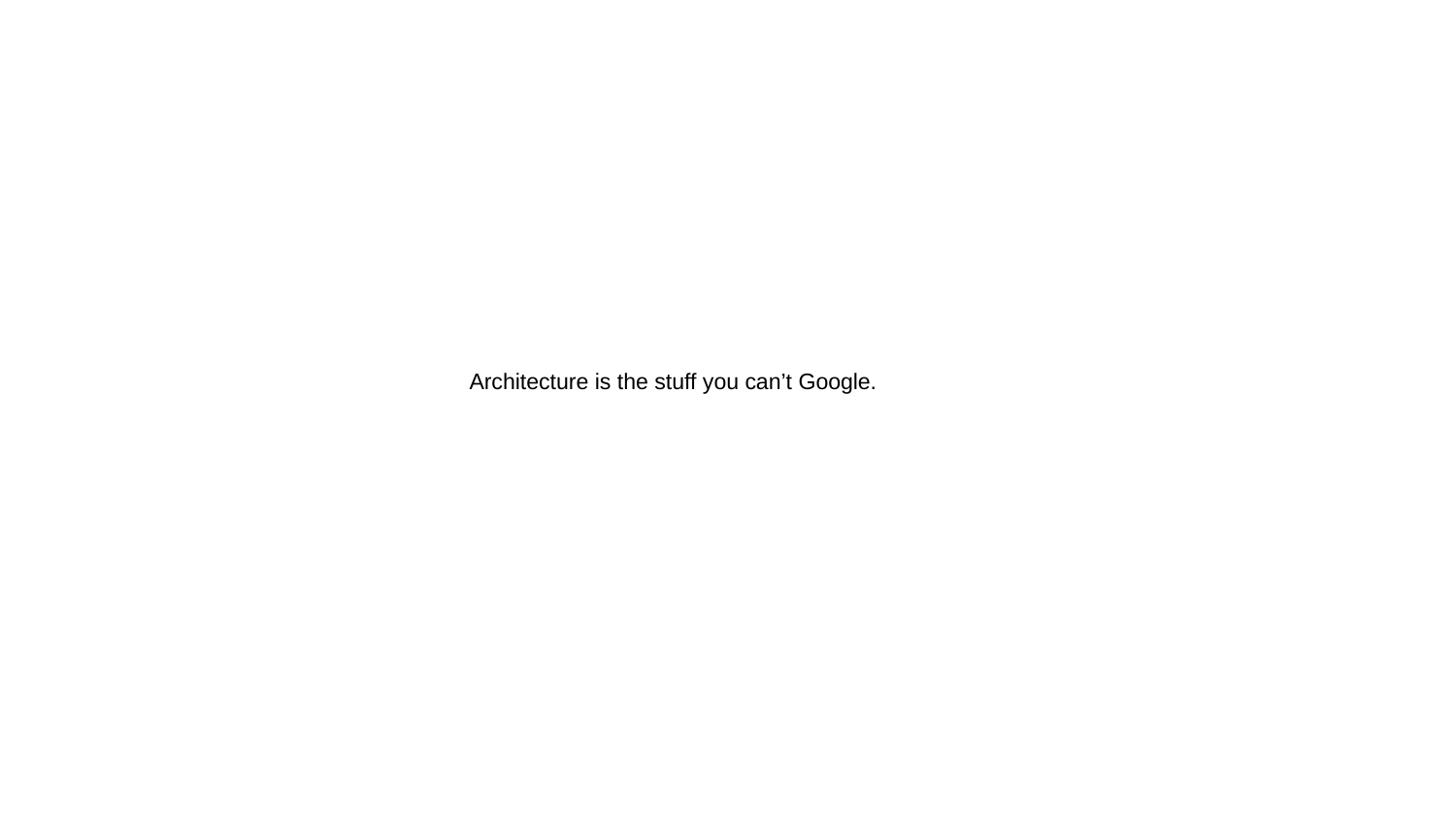

Architecture is the stuff you can’t Google.